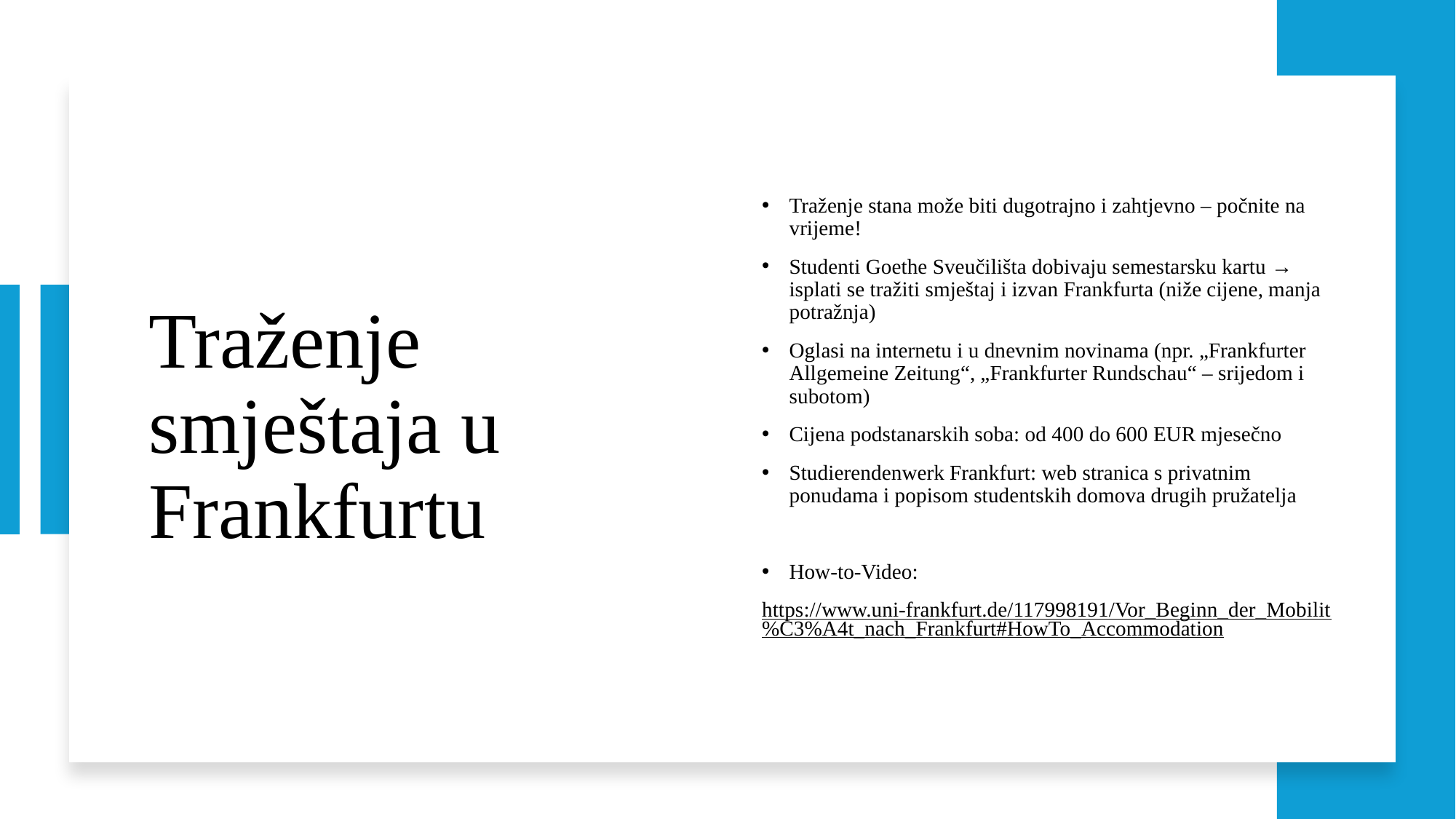

# Traženje smještaja u Frankfurtu

Traženje stana može biti dugotrajno i zahtjevno – počnite na vrijeme!
Studenti Goethe Sveučilišta dobivaju semestarsku kartu → isplati se tražiti smještaj i izvan Frankfurta (niže cijene, manja potražnja)
Oglasi na internetu i u dnevnim novinama (npr. „Frankfurter Allgemeine Zeitung“, „Frankfurter Rundschau“ – srijedom i subotom)
Cijena podstanarskih soba: od 400 do 600 EUR mjesečno
Studierendenwerk Frankfurt: web stranica s privatnim ponudama i popisom studentskih domova drugih pružatelja

How-to-Video:
https://www.uni-frankfurt.de/117998191/Vor_Beginn_der_Mobilit%C3%A4t_nach_Frankfurt#HowTo_Accommodation